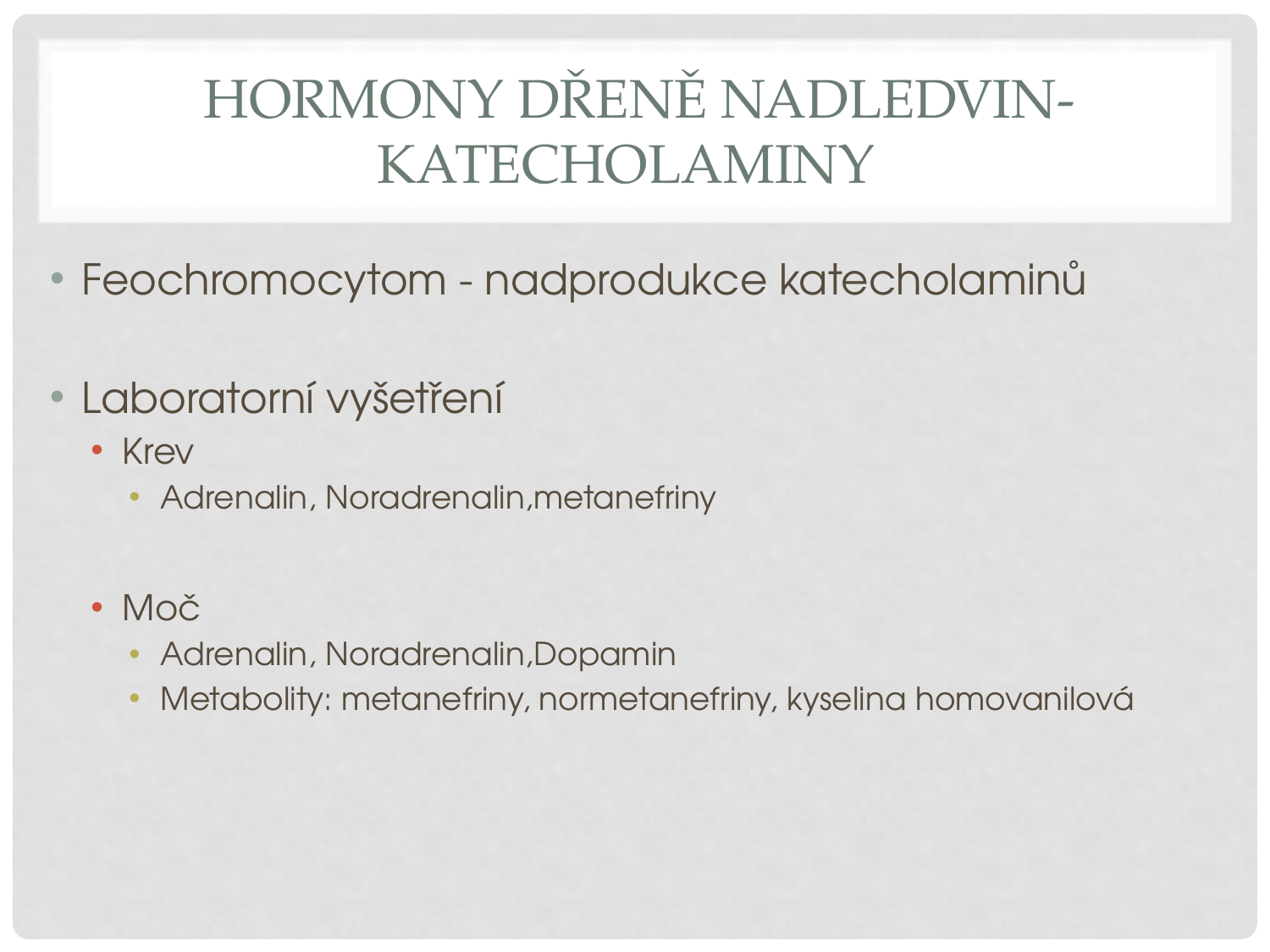

# Hormony dřeně nadledvin-katecholaminy
Feochromocytom - nadprodukce katecholaminů

Laboratorní vyšetření
Krev
Adrenalin, Noradrenalin,metanefriny

Moč
Adrenalin, Noradrenalin,Dopamin
Metabolity: metanefriny, normetanefriny, kyselina homovanilová